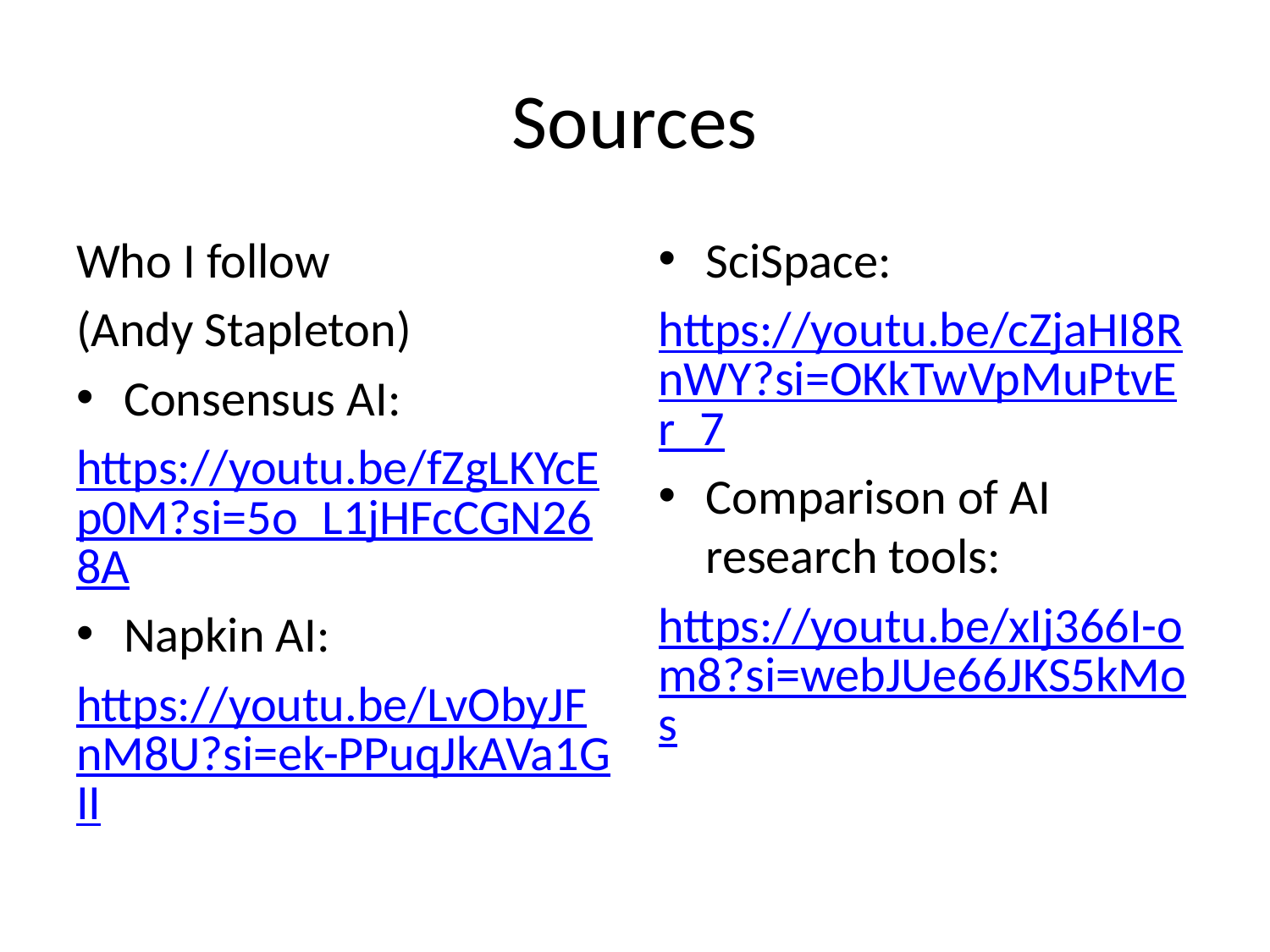

# Sources
Who I follow
(Andy Stapleton)
Consensus AI:
https://youtu.be/fZgLKYcEp0M?si=5o_L1jHFcCGN268A
Napkin AI:
https://youtu.be/LvObyJFnM8U?si=ek-PPuqJkAVa1GII

SciSpace:
https://youtu.be/cZjaHI8RnWY?si=OKkTwVpMuPtvEr_7
Comparison of AI research tools:
https://youtu.be/xIj366I-om8?si=webJUe66JKS5kMos